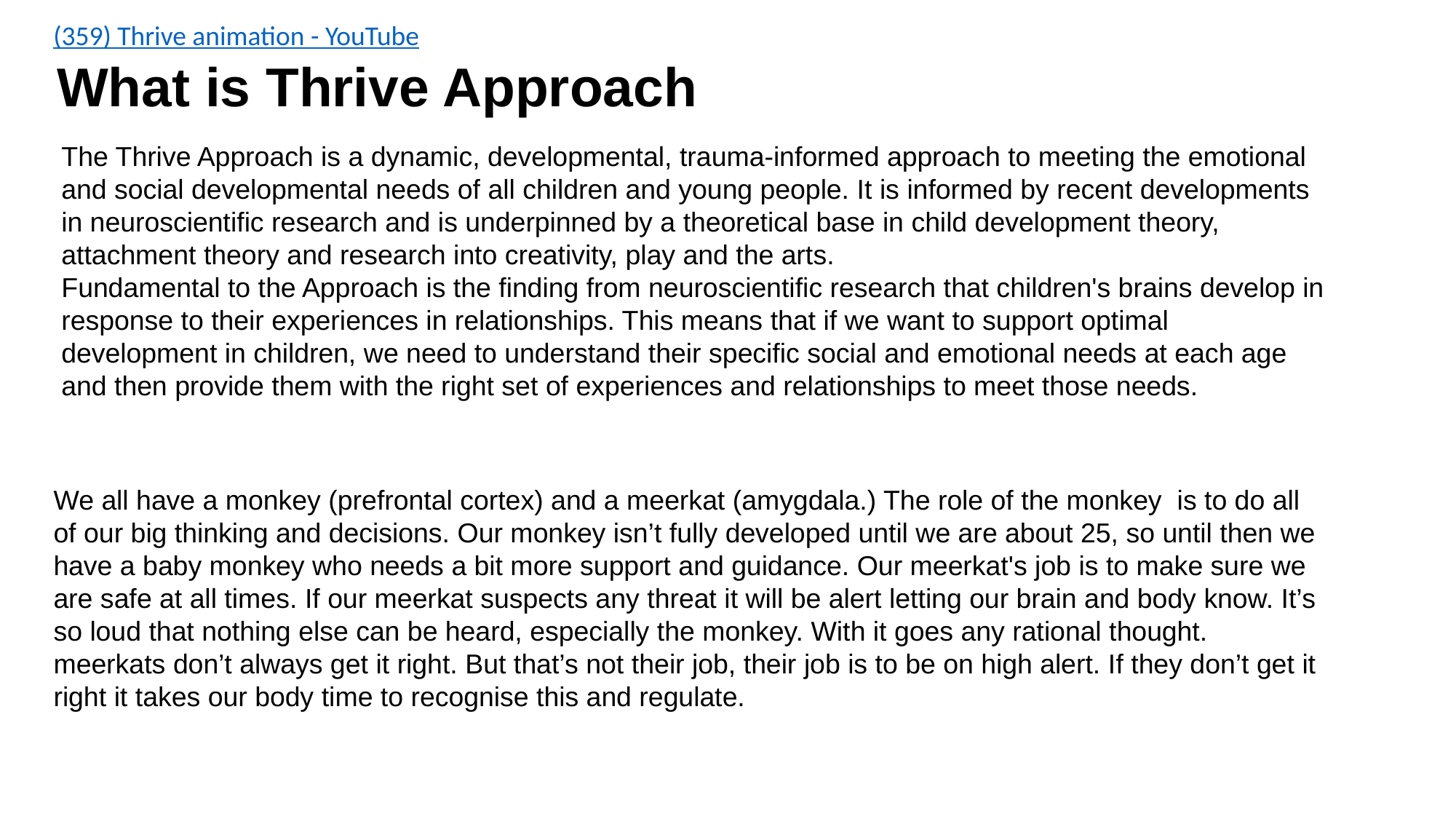

(359) Thrive animation - YouTube
What is Thrive Approach

The Thrive Approach is a dynamic, developmental, trauma-informed approach to meeting the emotional and social developmental needs of all children and young people. It is informed by recent developments in neuroscientific research and is underpinned by a theoretical base in child development theory, attachment theory and research into creativity, play and the arts.
Fundamental to the Approach is the finding from neuroscientific research that children's brains develop in response to their experiences in relationships. This means that if we want to support optimal development in children, we need to understand their specific social and emotional needs at each age and then provide them with the right set of experiences and relationships to meet those needs.
We all have a monkey (prefrontal cortex) and a meerkat (amygdala.) The role of the monkey  is to do all of our big thinking and decisions. Our monkey isn’t fully developed until we are about 25, so until then we have a baby monkey who needs a bit more support and guidance. Our meerkat's job is to make sure we are safe at all times. If our meerkat suspects any threat it will be alert letting our brain and body know. It’s so loud that nothing else can be heard, especially the monkey. With it goes any rational thought. meerkats don’t always get it right. But that’s not their job, their job is to be on high alert. If they don’t get it right it takes our body time to recognise this and regulate.